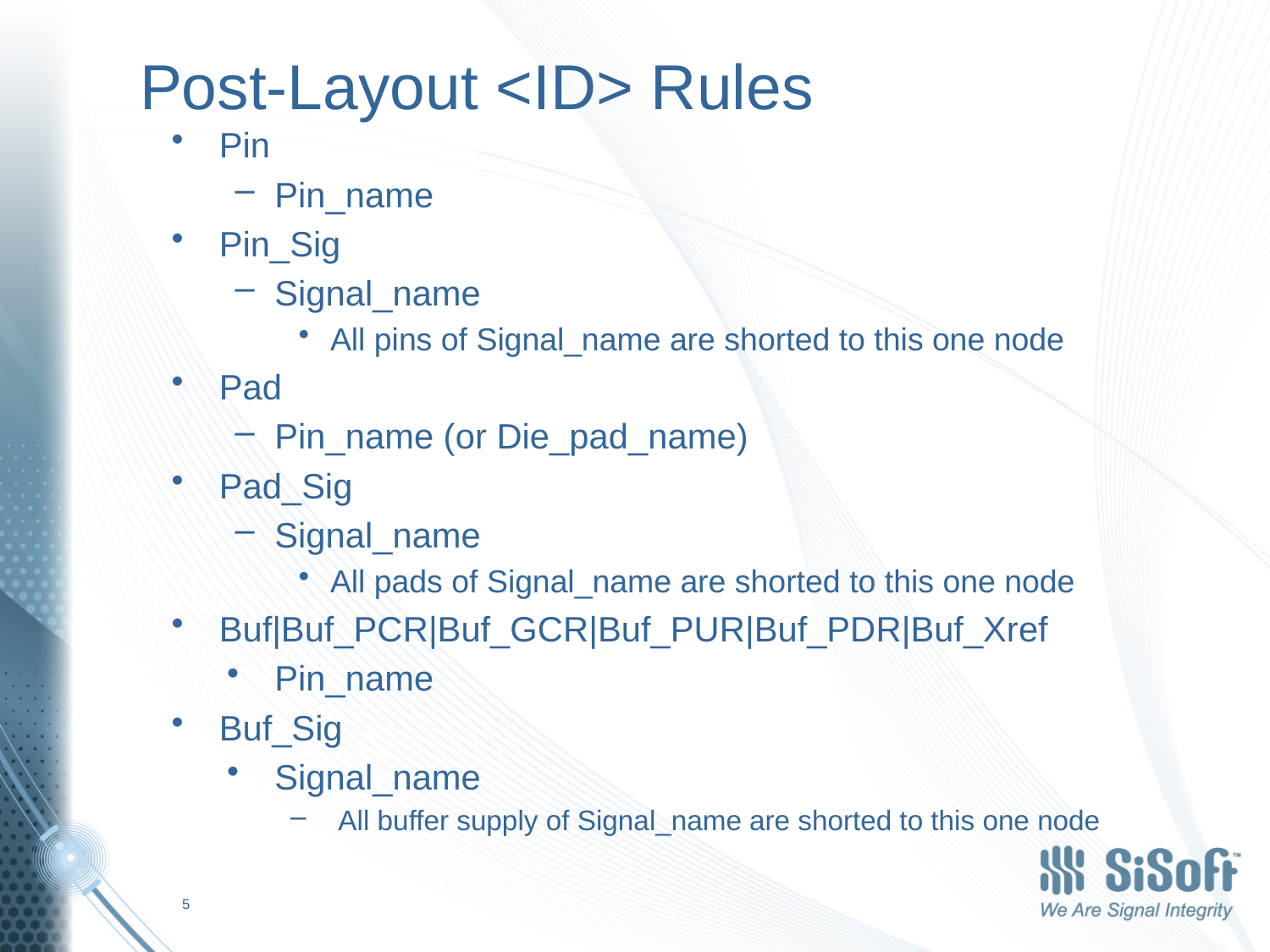

# Post-Layout <ID> Rules
Pin
Pin_name
Pin_Sig
Signal_name
All pins of Signal_name are shorted to this one node
Pad
Pin_name (or Die_pad_name)
Pad_Sig
Signal_name
All pads of Signal_name are shorted to this one node
Buf|Buf_PCR|Buf_GCR|Buf_PUR|Buf_PDR|Buf_Xref
Pin_name
Buf_Sig
Signal_name
All buffer supply of Signal_name are shorted to this one node
5